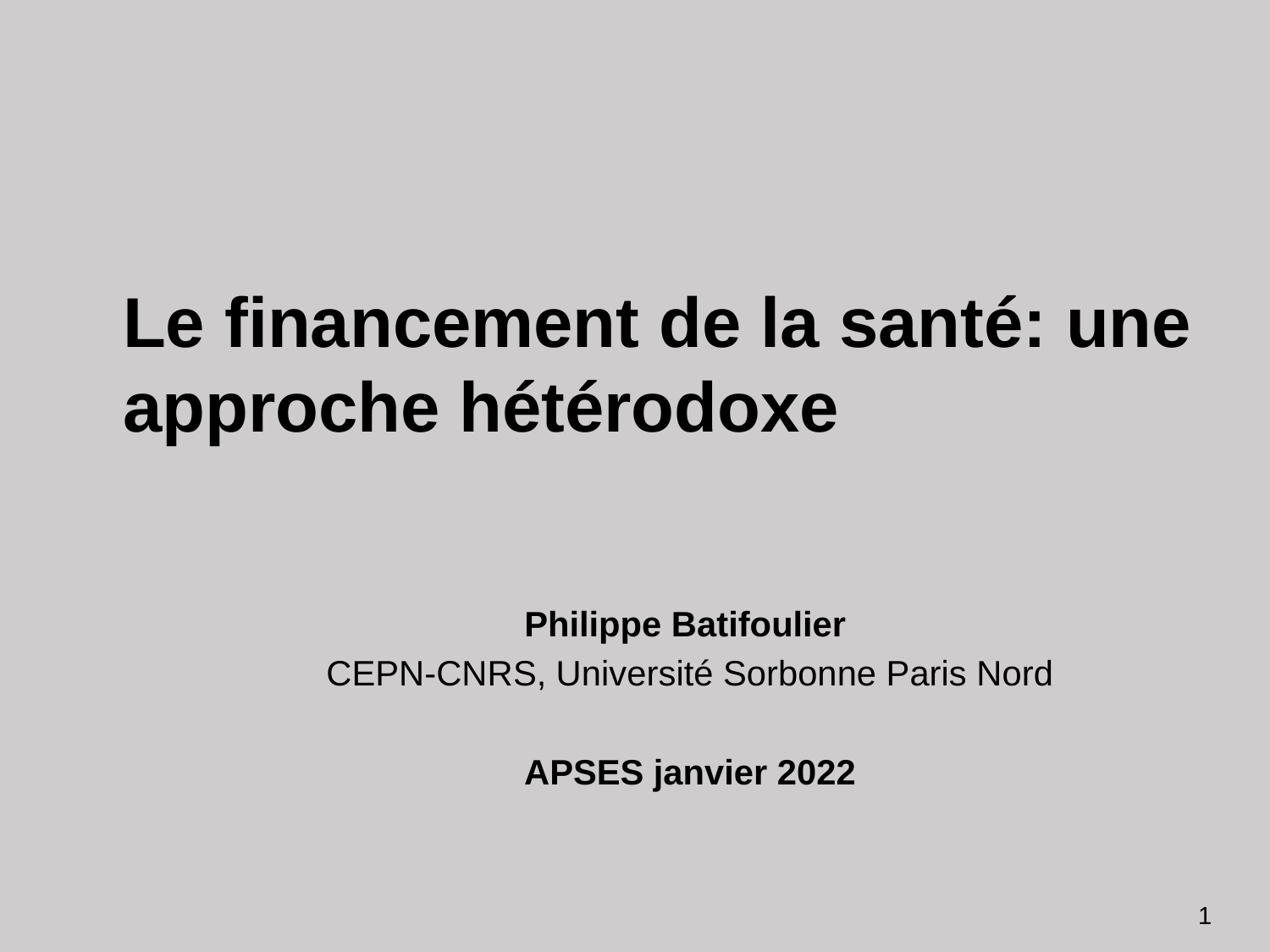

Le financement de la santé: une approche hétérodoxe

Philippe Batifoulier
CEPN-CNRS, Université Sorbonne Paris Nord

APSES janvier 2022

1